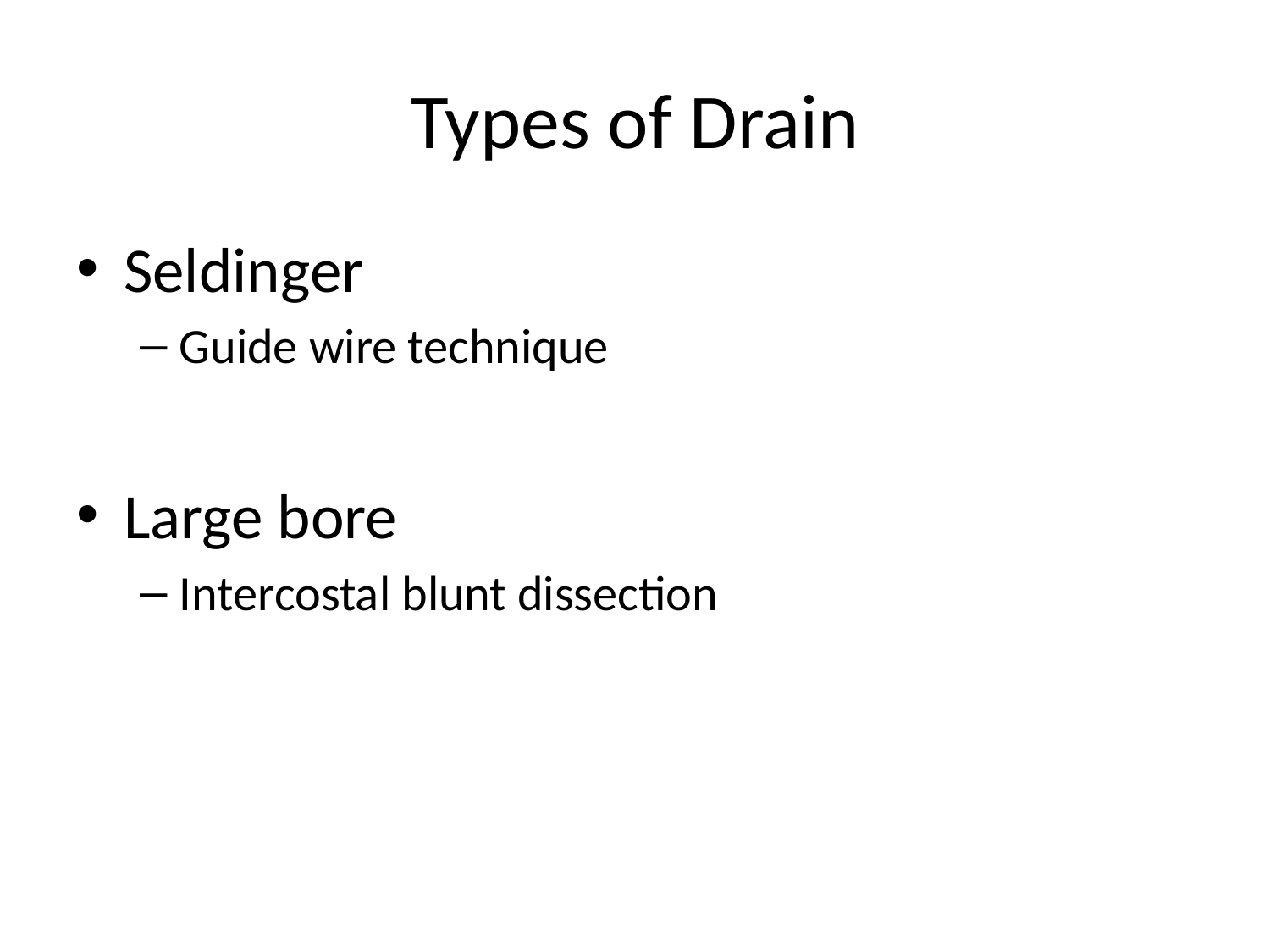

# Types of Drain
Seldinger
Guide wire technique

Large bore
Intercostal blunt dissection